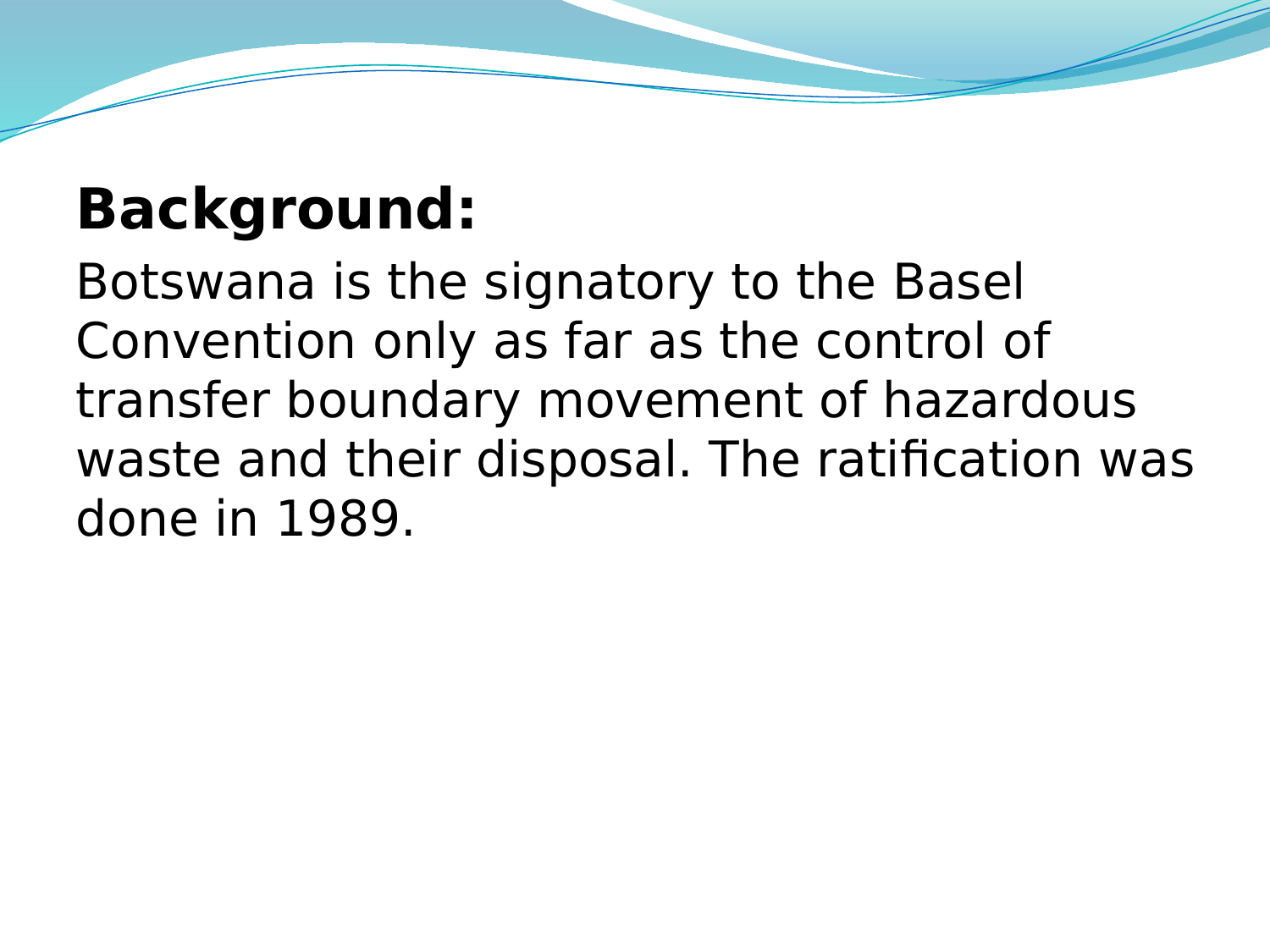

Background:
Botswana is the signatory to the Basel Convention only as far as the control of transfer boundary movement of hazardous waste and their disposal. The ratification was done in 1989.